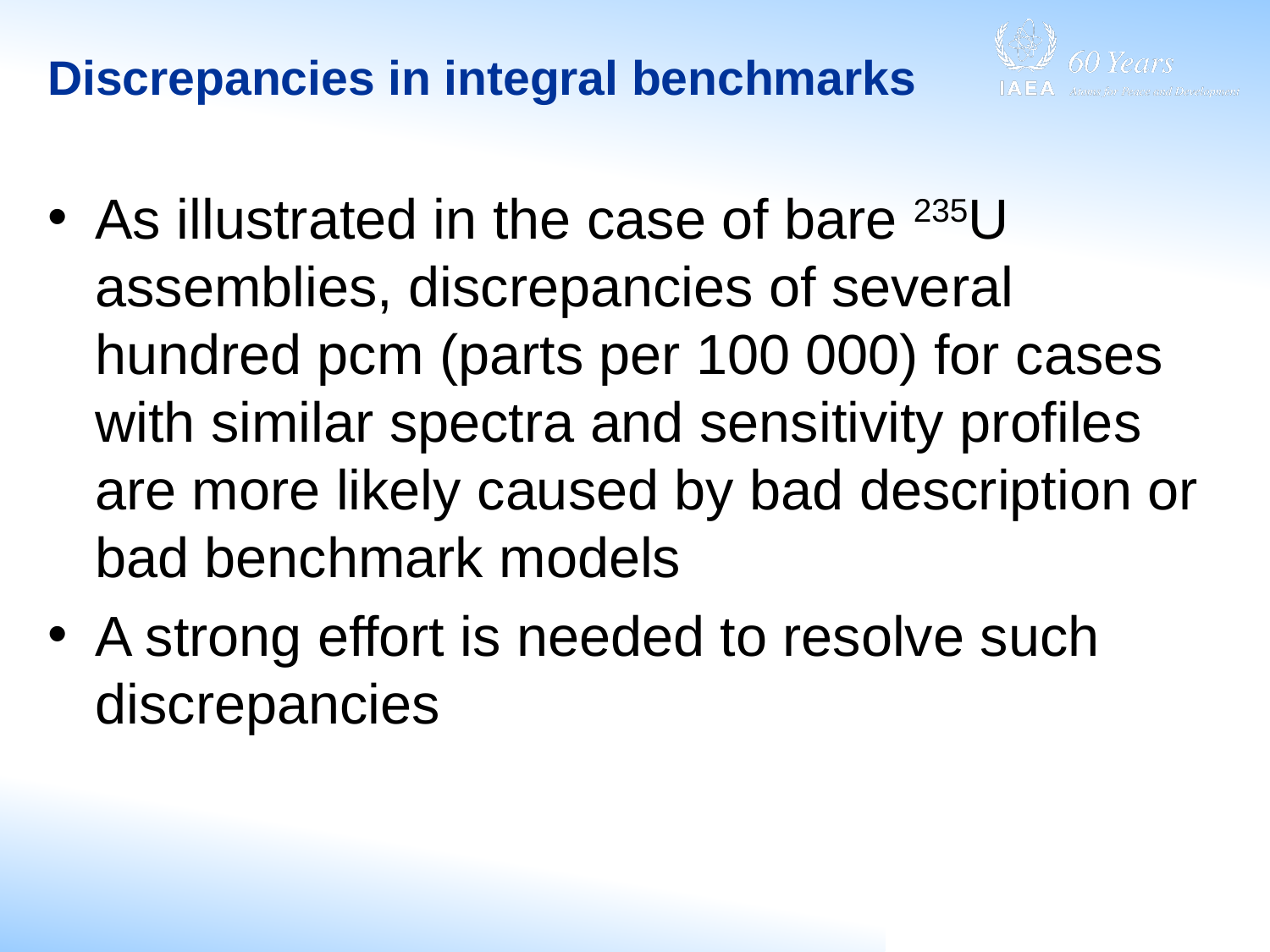

# Discrepancies in integral benchmarks
As illustrated in the case of bare 235U assemblies, discrepancies of several hundred pcm (parts per 100 000) for cases with similar spectra and sensitivity profiles are more likely caused by bad description or bad benchmark models
A strong effort is needed to resolve such discrepancies